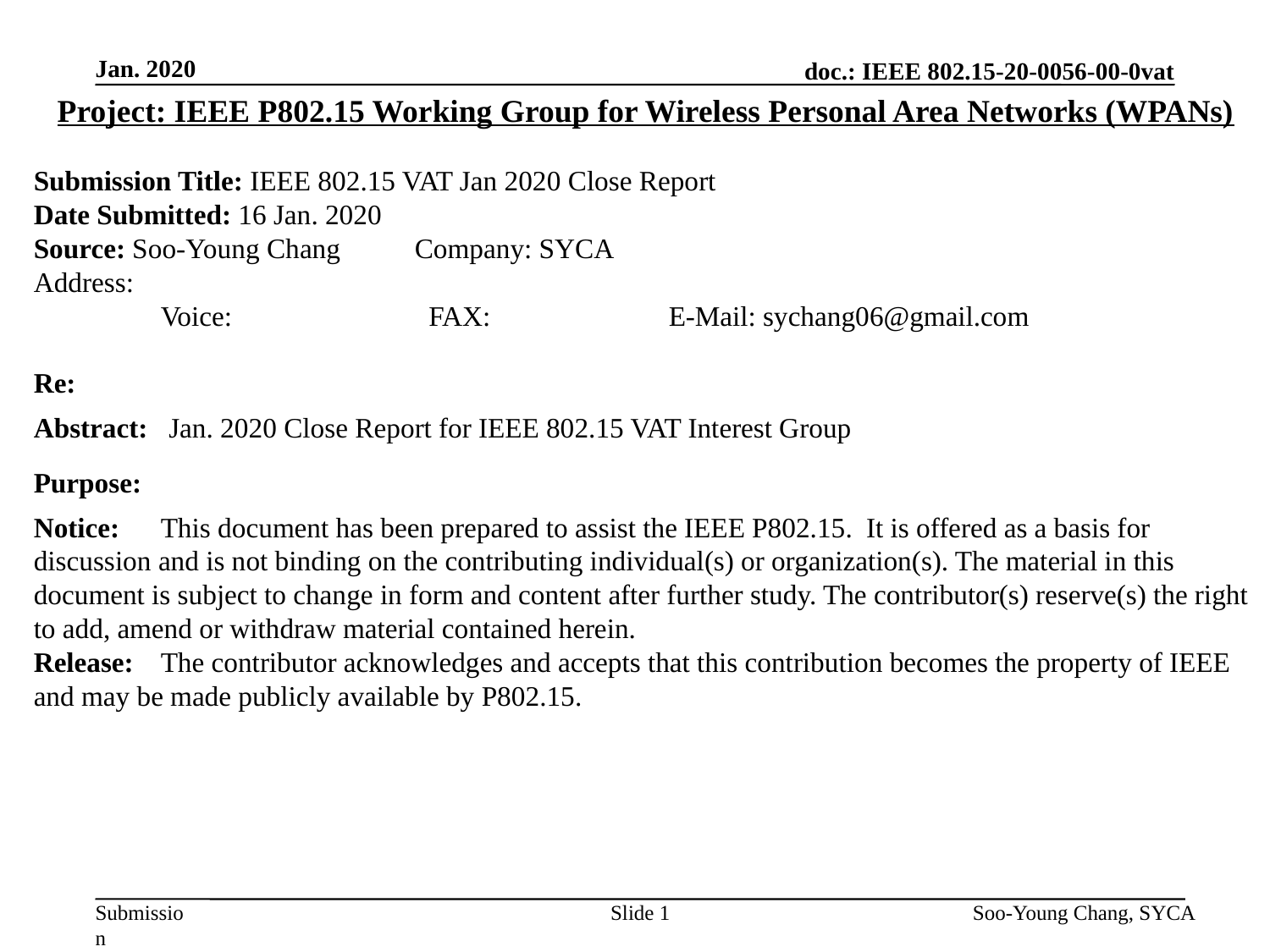

Jan. 2020
Project: IEEE P802.15 Working Group for Wireless Personal Area Networks (WPANs)

Submission Title: IEEE 802.15 VAT Jan 2020 Close Report
Date Submitted: 16 Jan. 2020
Source: Soo-Young Chang	Company: SYCA
Address:
	Voice: 		  FAX: 		E-Mail: sychang06@gmail.com

Re:
Abstract:   Jan. 2020 Close Report for IEEE 802.15 VAT Interest Group
Purpose:
Notice:	This document has been prepared to assist the IEEE P802.15.  It is offered as a basis for discussion and is not binding on the contributing individual(s) or organization(s). The material in this document is subject to change in form and content after further study. The contributor(s) reserve(s) the right to add, amend or withdraw material contained herein.
Release:	The contributor acknowledges and accepts that this contribution becomes the property of IEEE and may be made publicly available by P802.15.
Slide 1
Soo-Young Chang, SYCA